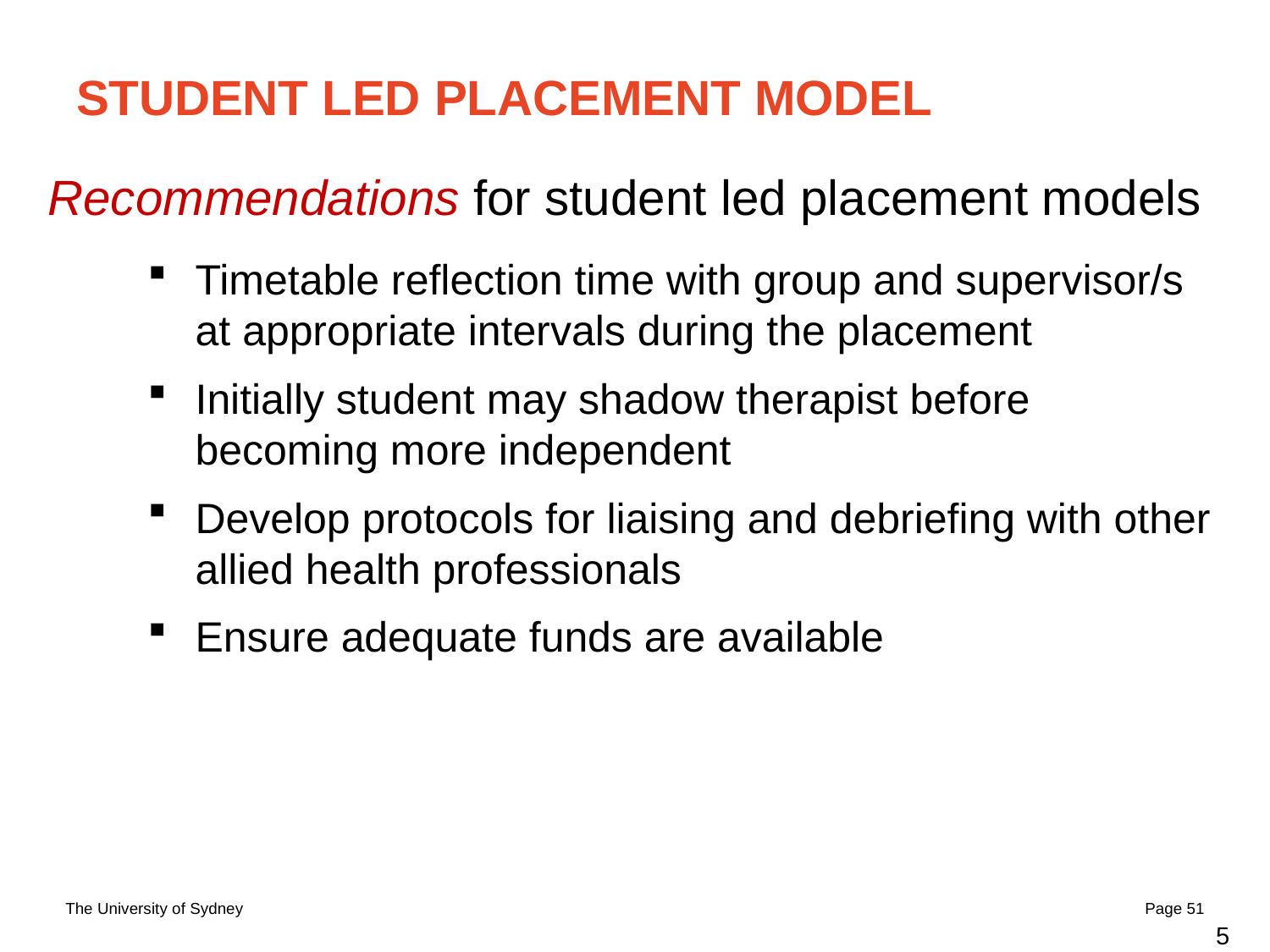

# STUDENT LED PLACEMENT MODEL
Recommendations for student led placement models
Timetable reflection time with group and supervisor/s at appropriate intervals during the placement
Initially student may shadow therapist before becoming more independent
Develop protocols for liaising and debriefing with other allied health professionals
Ensure adequate funds are available

51